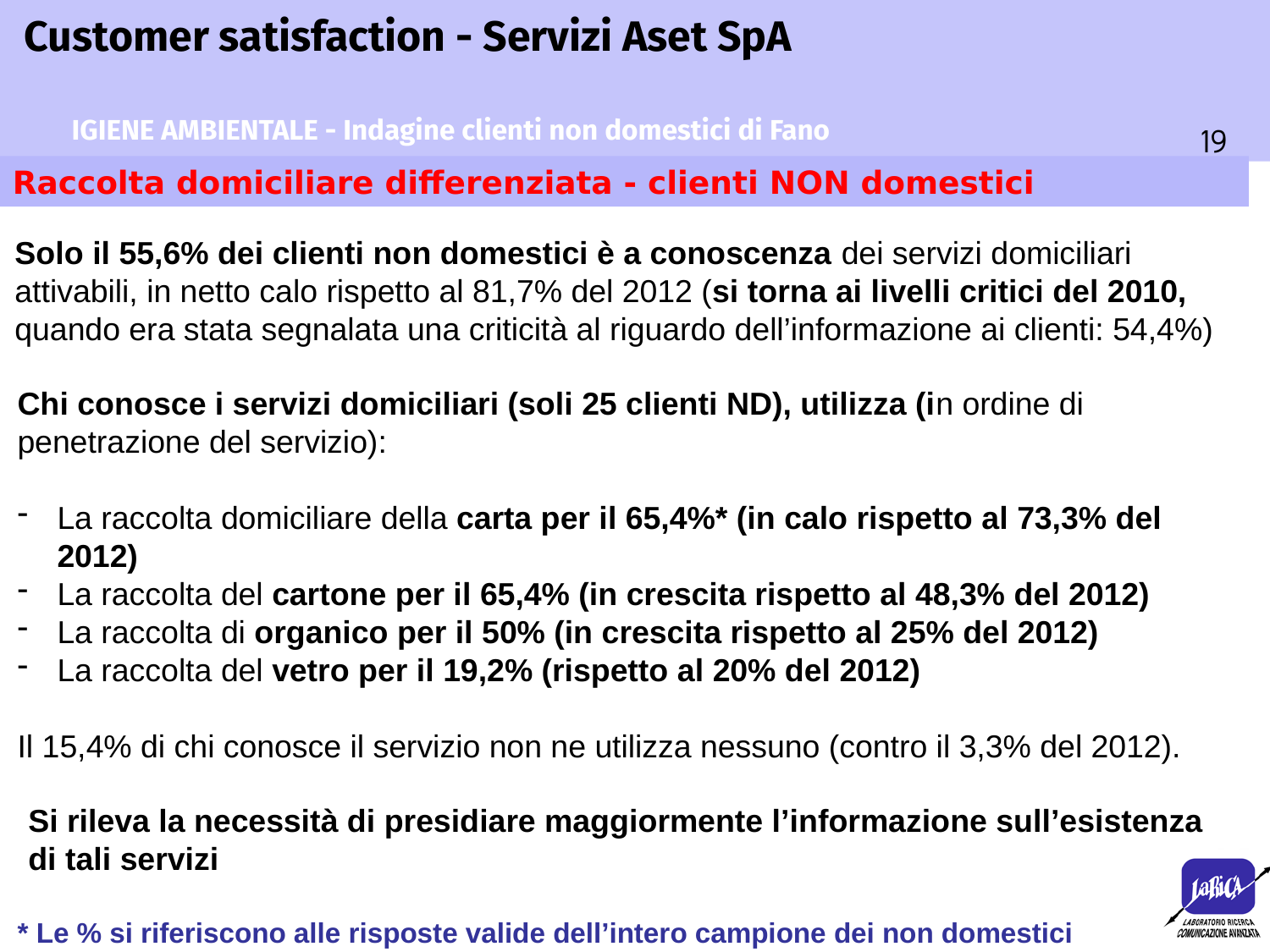

IGIENE AMBIENTALE - Indagine clienti non domestici di Fano
Raccolta domiciliare differenziata - clienti NON domestici
Solo il 55,6% dei clienti non domestici è a conoscenza dei servizi domiciliari attivabili, in netto calo rispetto al 81,7% del 2012 (si torna ai livelli critici del 2010, quando era stata segnalata una criticità al riguardo dell’informazione ai clienti: 54,4%)
Chi conosce i servizi domiciliari (soli 25 clienti ND), utilizza (in ordine di penetrazione del servizio):

La raccolta domiciliare della carta per il 65,4%* (in calo rispetto al 73,3% del 2012)
La raccolta del cartone per il 65,4% (in crescita rispetto al 48,3% del 2012)
La raccolta di organico per il 50% (in crescita rispetto al 25% del 2012)
La raccolta del vetro per il 19,2% (rispetto al 20% del 2012)

Il 15,4% di chi conosce il servizio non ne utilizza nessuno (contro il 3,3% del 2012).
Si rileva la necessità di presidiare maggiormente l’informazione sull’esistenza di tali servizi
* Le % si riferiscono alle risposte valide dell’intero campione dei non domestici